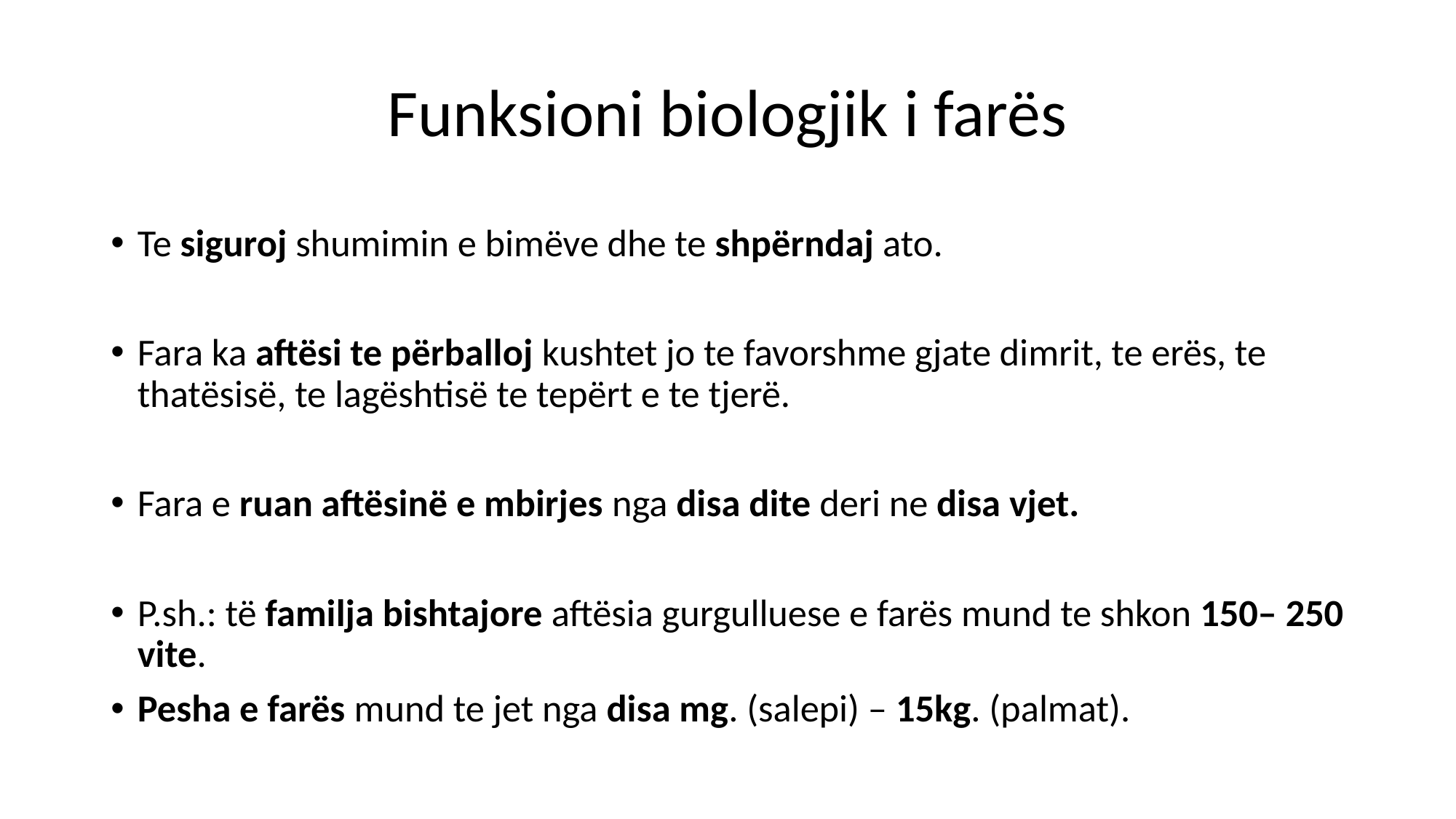

# Funksioni biologjik i farës
Te siguroj shumimin e bimëve dhe te shpërndaj ato.

Fara ka aftësi te përballoj kushtet jo te favorshme gjate dimrit, te erës, te thatësisë, te lagështisë te tepërt e te tjerë.

Fara e ruan aftësinë e mbirjes nga disa dite deri ne disa vjet.

P.sh.: të familja bishtajore aftësia gurgulluese e farës mund te shkon 150– 250 vite.
Pesha e farës mund te jet nga disa mg. (salepi) – 15kg. (palmat).